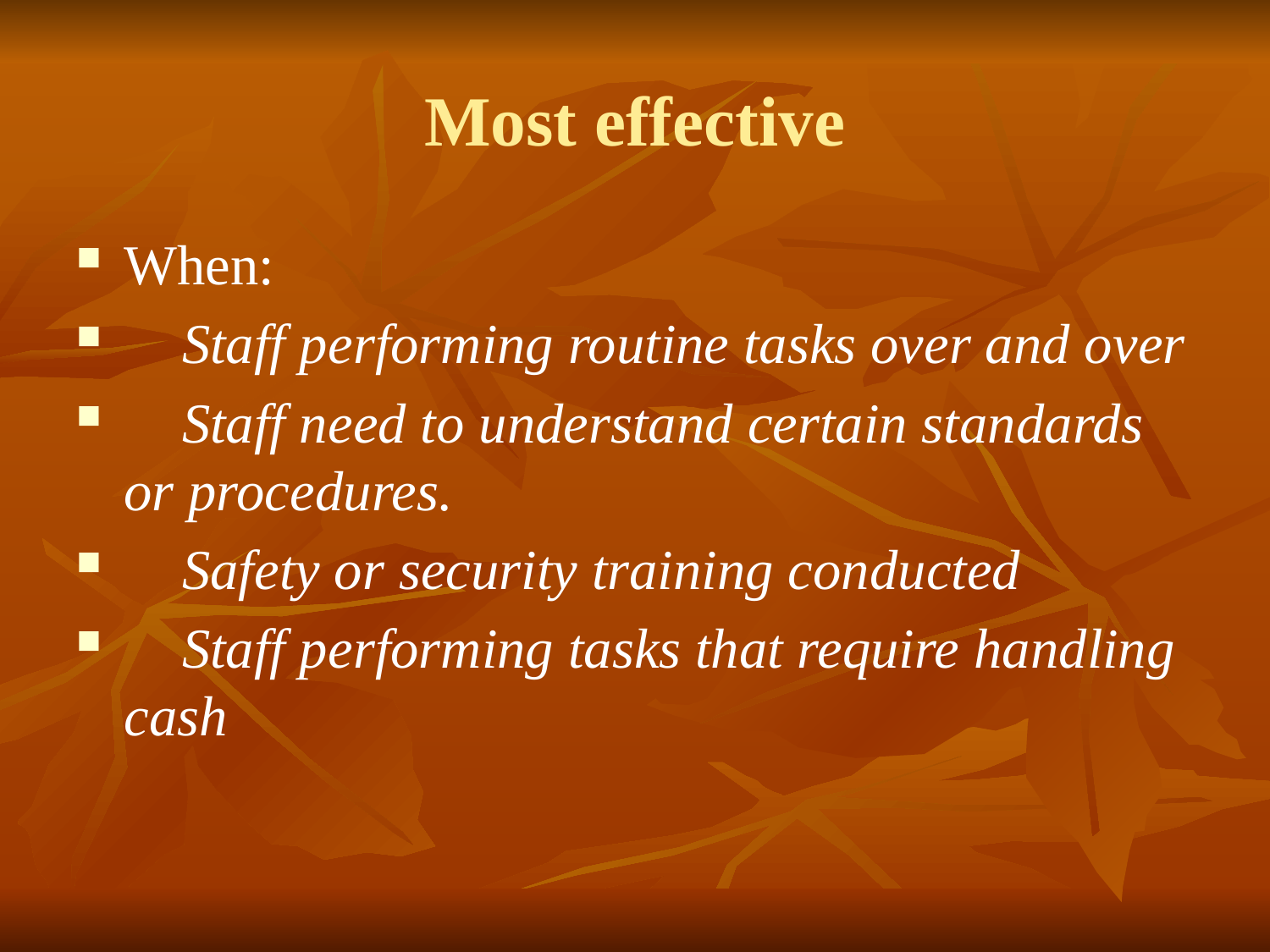

# Most effective
When:
􀂉 Staff performing routine tasks over and over
􀂉 Staff need to understand certain standards or procedures.
􀂉 Safety or security training conducted
􀂉 Staff performing tasks that require handling cash